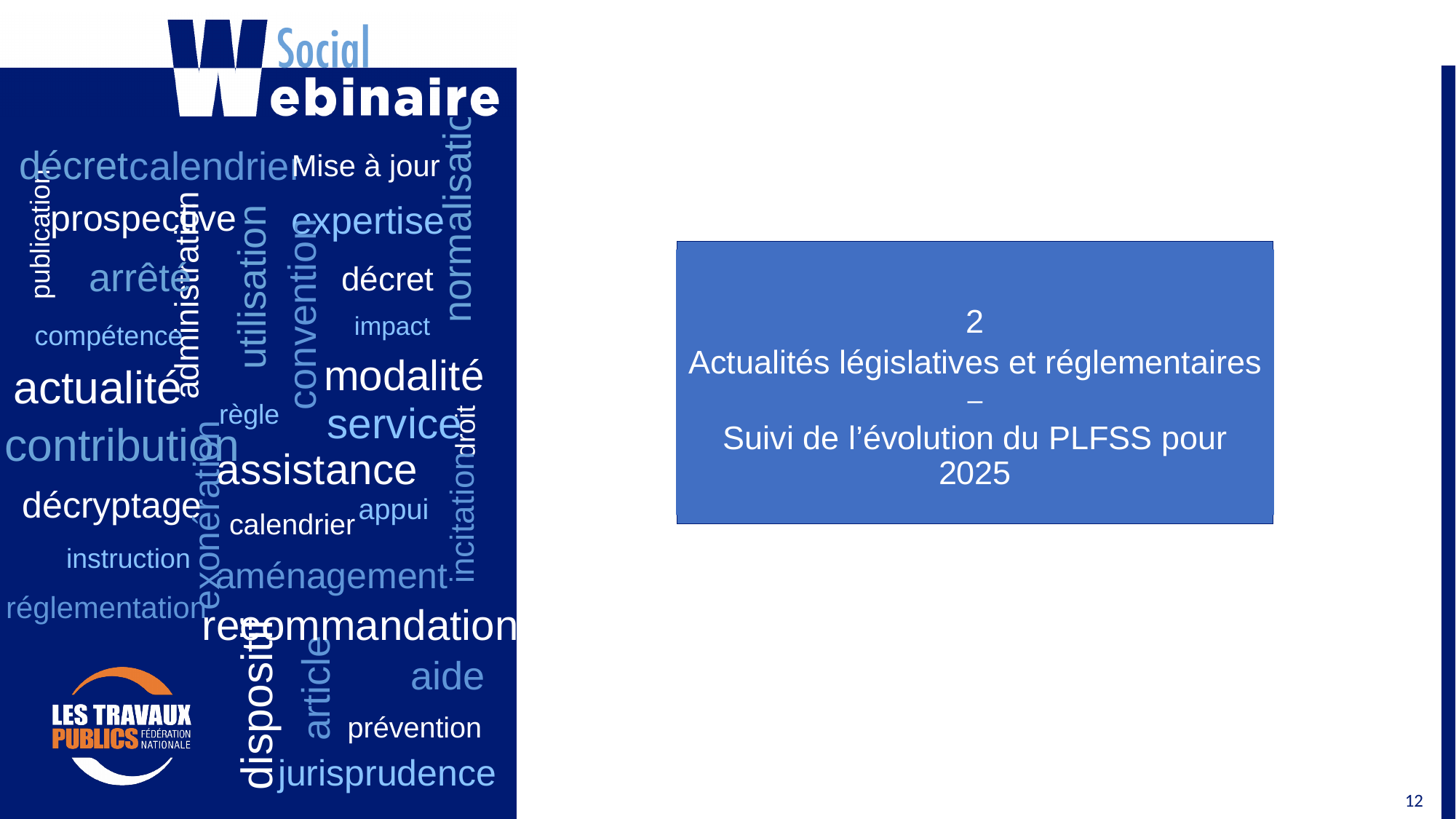

2
Actualités législatives et réglementaires
–
Suivi de l’évolution du PLFSS pour 2025